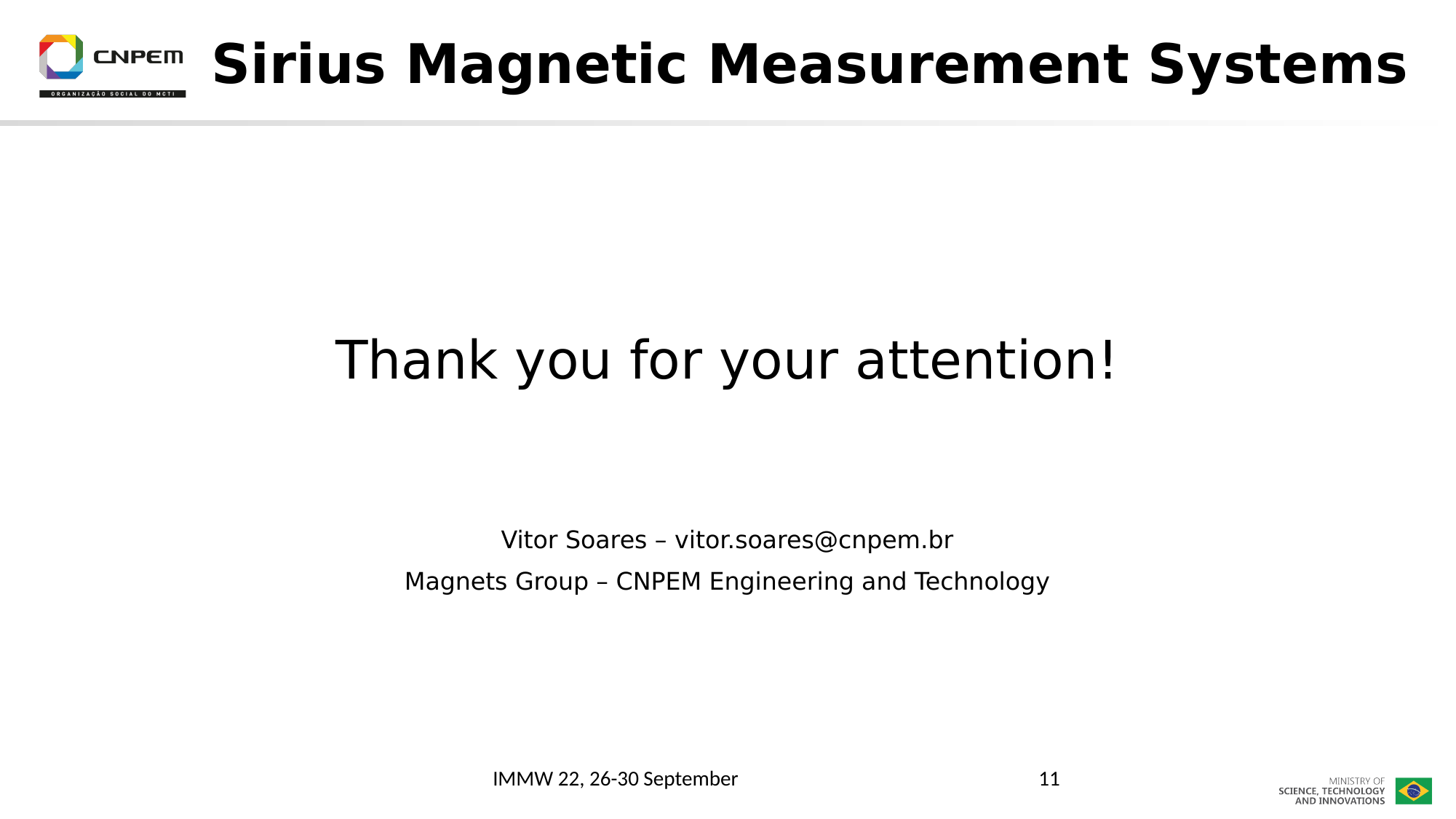

# Sirius Magnetic Measurement Systems
Thank you for your attention!

Vitor Soares – vitor.soares@cnpem.br
Magnets Group – CNPEM Engineering and Technology

IMMW 22, 26-30 September
11